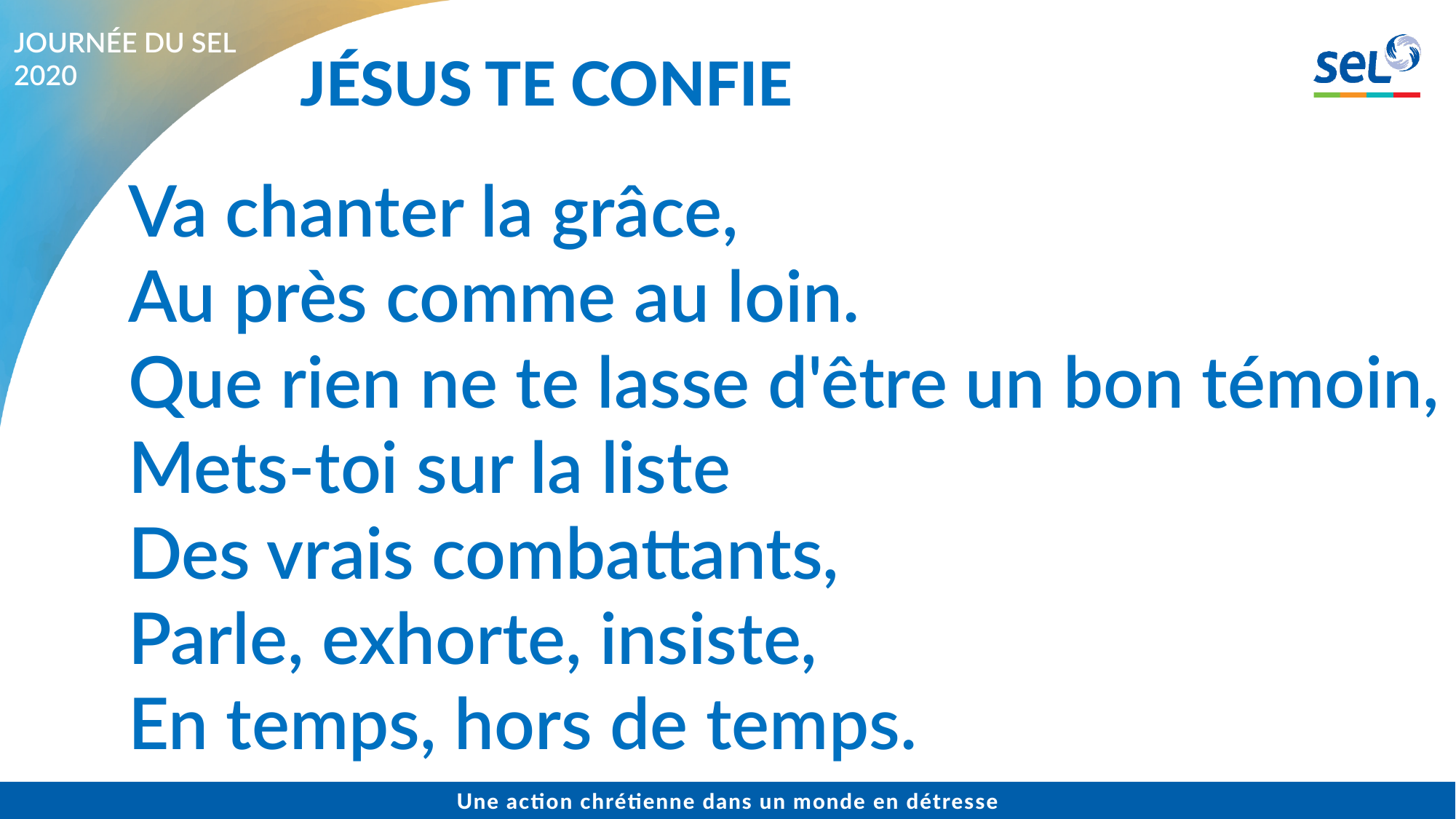

# Jésus te confie
Va chanter la grâce,
Au près comme au loin.
Que rien ne te lasse d'être un bon témoin,
Mets-toi sur la liste
Des vrais combattants,
Parle, exhorte, insiste,
En temps, hors de temps.